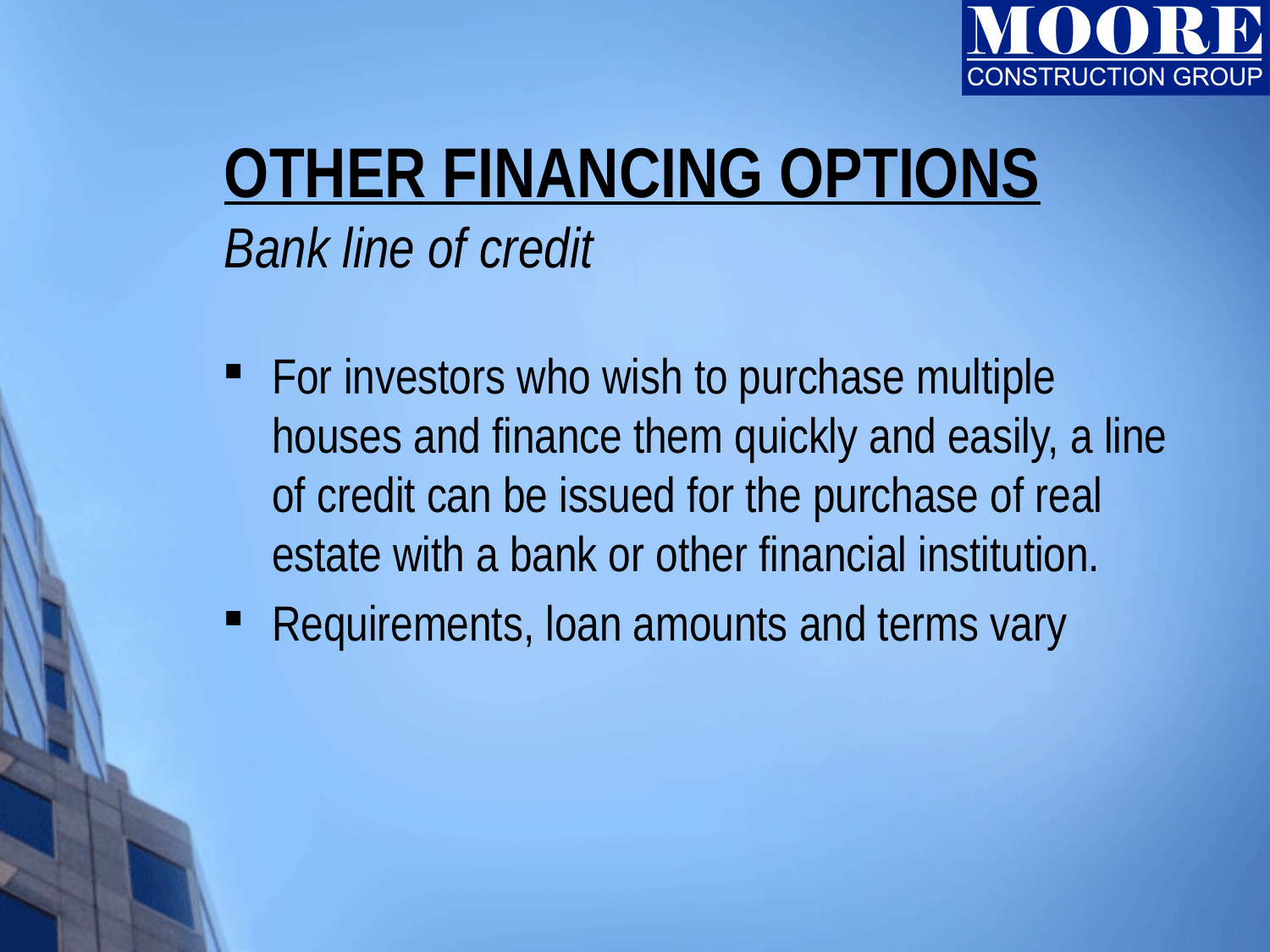

# OTHER FINANCING OPTIONS Bank line of credit
For investors who wish to purchase multiple houses and finance them quickly and easily, a line of credit can be issued for the purchase of real estate with a bank or other financial institution.
Requirements, loan amounts and terms vary